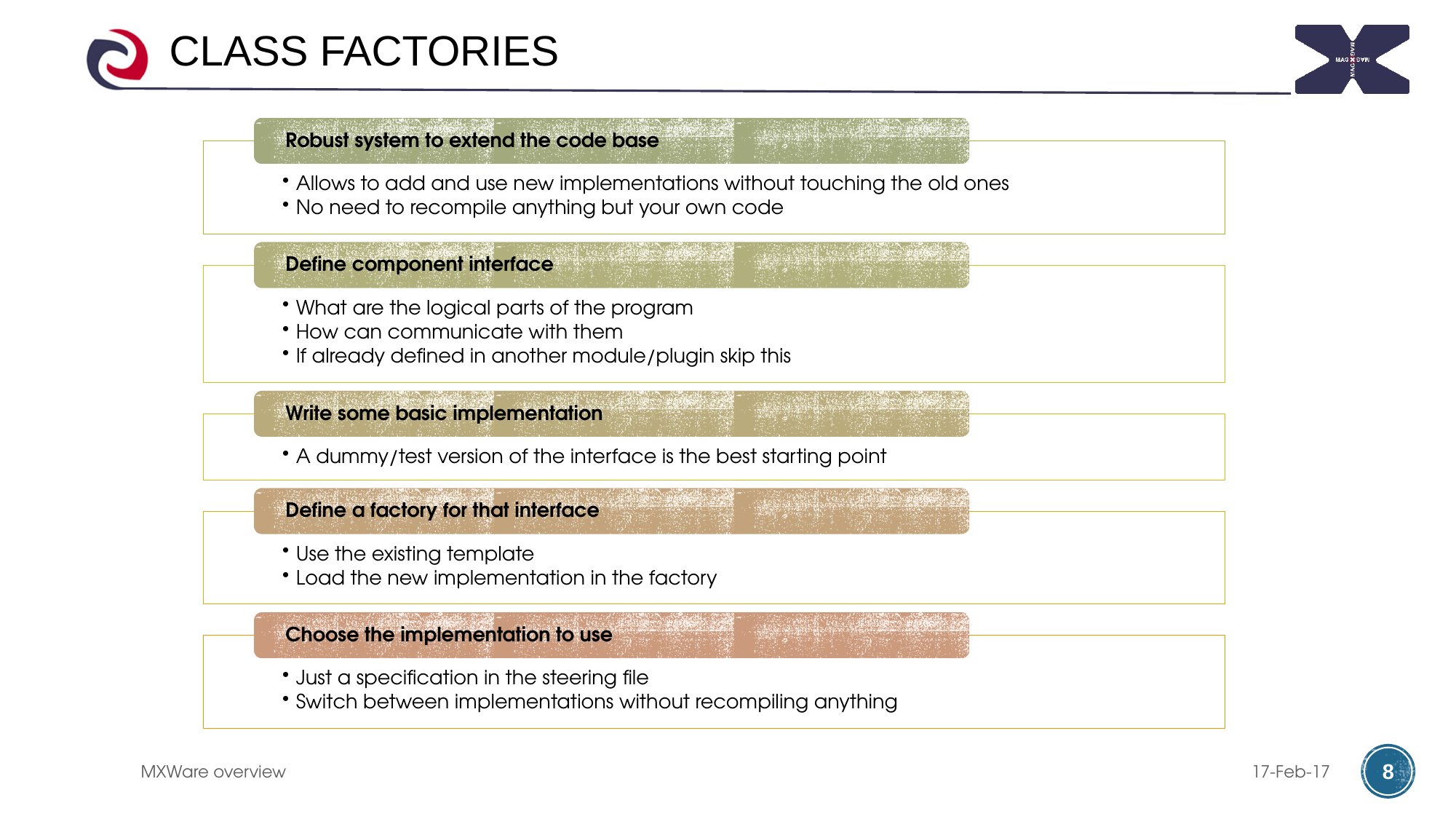

# Class factories
Allows to add and use new implementations without touching the old ones
No need to recompile anything but your own code
Robust system to extend the code base
What are the logical parts of the program
How can communicate with them
If already defined in another module/plugin skip this
Define component interface
A dummy/test version of the interface is the best starting point
Write some basic implementation
Use the existing template
Load the new implementation in the factory
Define a factory for that interface
Just a specification in the steering file
Switch between implementations without recompiling anything
Choose the implementation to use
MXWare overview
17-Feb-17
8